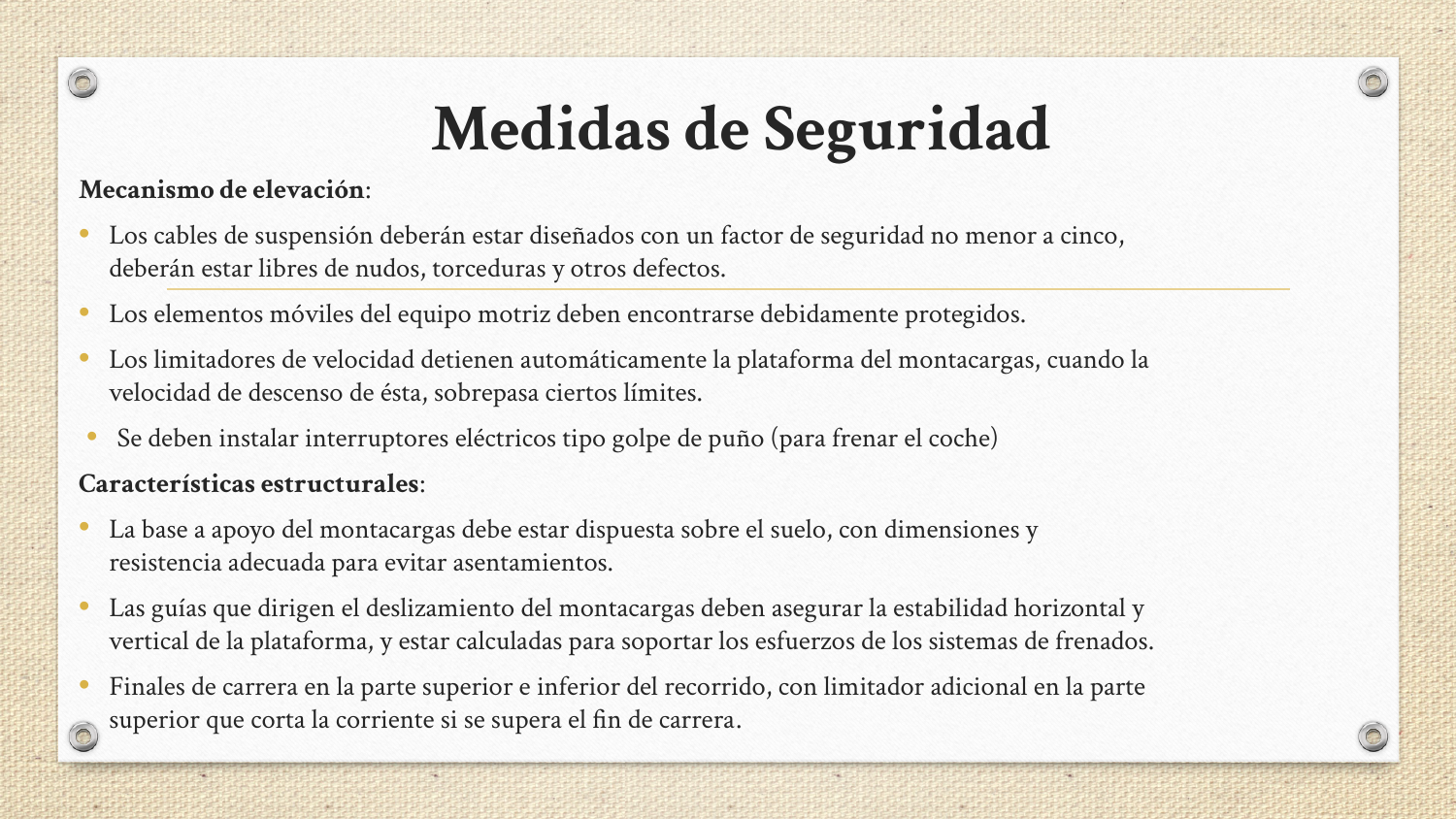

# Medidas de Seguridad
Mecanismo de elevación:
Los cables de suspensión deberán estar diseñados con un factor de seguridad no menor a cinco, deberán estar libres de nudos, torceduras y otros defectos.
Los elementos móviles del equipo motriz deben encontrarse debidamente protegidos.
Los limitadores de velocidad detienen automáticamente la plataforma del montacargas, cuando la velocidad de descenso de ésta, sobrepasa ciertos límites.
Se deben instalar interruptores eléctricos tipo golpe de puño (para frenar el coche)
Características estructurales:
La base a apoyo del montacargas debe estar dispuesta sobre el suelo, con dimensiones y resistencia adecuada para evitar asentamientos.
Las guías que dirigen el deslizamiento del montacargas deben asegurar la estabilidad horizontal y vertical de la plataforma, y estar calculadas para soportar los esfuerzos de los sistemas de frenados.
Finales de carrera en la parte superior e inferior del recorrido, con limitador adicional en la parte superior que corta la corriente si se supera el fin de carrera.